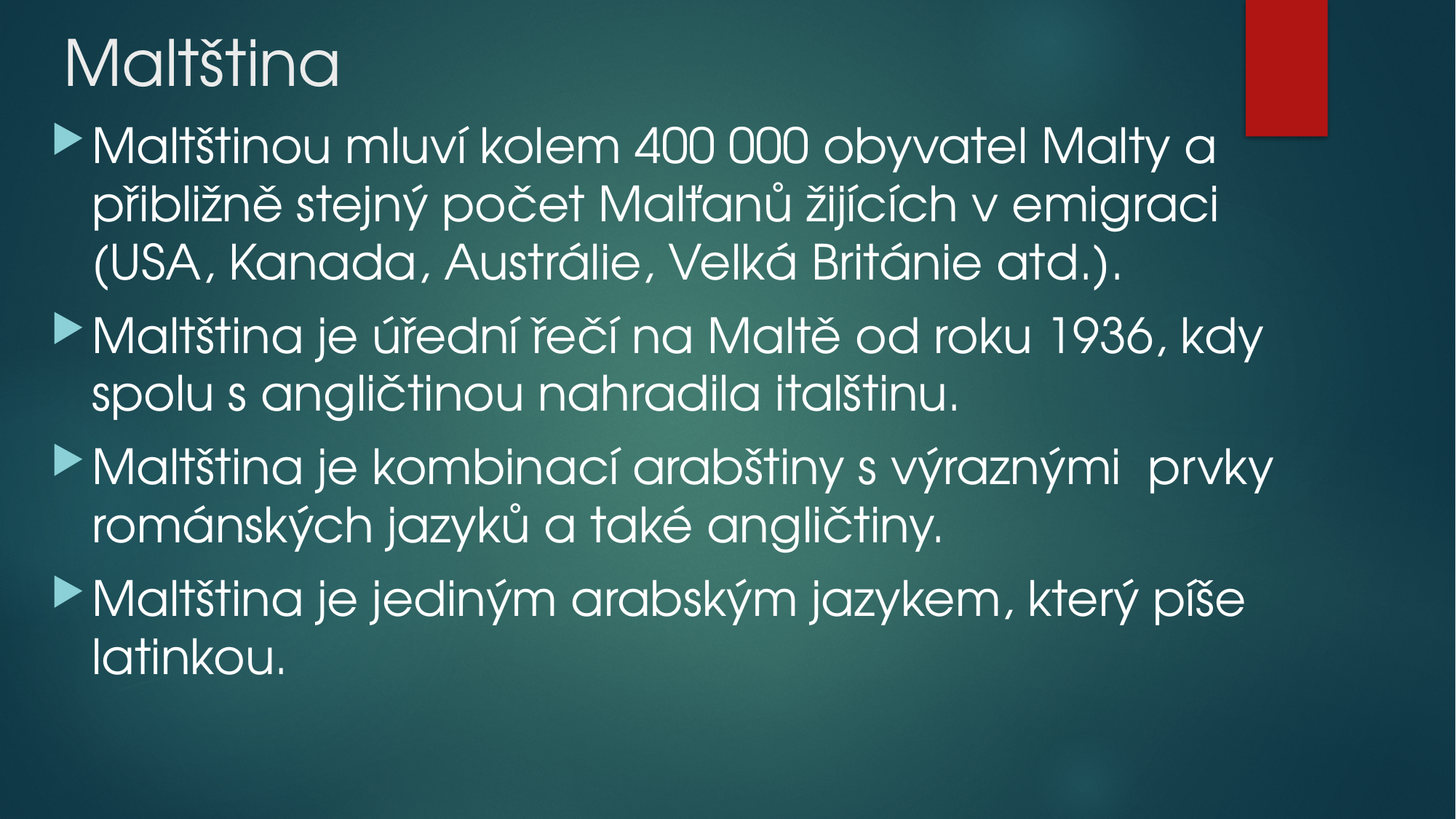

# Maltština
Maltštinou mluví kolem 400 000 obyvatel Malty a přibližně stejný počet Malťanů žijících v emigraci (USA, Kanada, Austrálie, Velká Británie atd.).
Maltština je úřední řečí na Maltě od roku 1936, kdy spolu s angličtinou nahradila italštinu.
Maltština je kombinací arabštiny s výraznými  prvky románských jazyků a také angličtiny.
Maltština je jediným arabským jazykem, který píše latinkou.